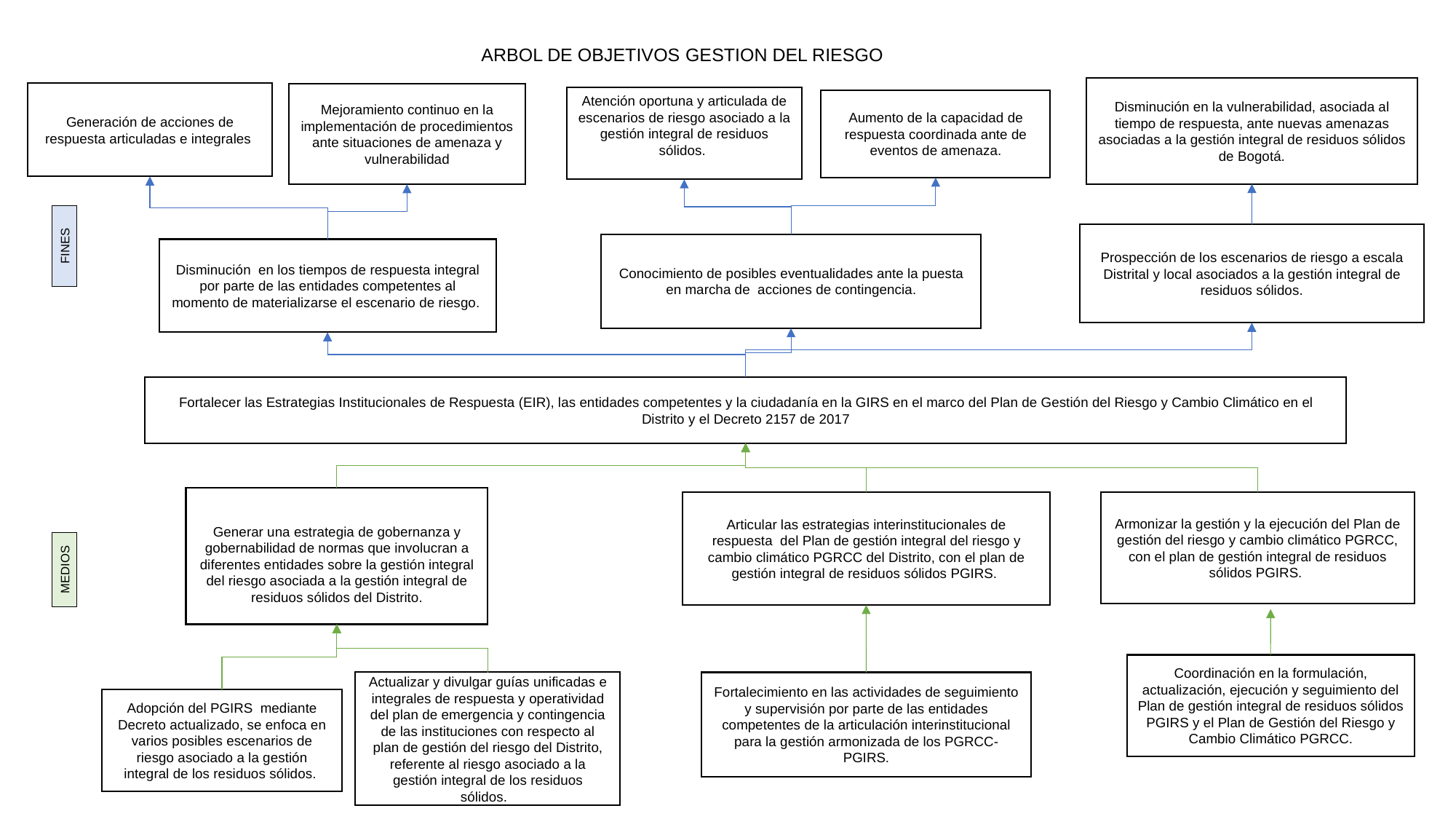

ARBOL DE OBJETIVOS GESTION DEL RIESGO
Disminución en la vulnerabilidad, asociada al tiempo de respuesta, ante nuevas amenazas asociadas a la gestión integral de residuos sólidos de Bogotá.
Generación de acciones de respuesta articuladas e integrales
Mejoramiento continuo en la implementación de procedimientos ante situaciones de amenaza y vulnerabilidad
Atención oportuna y articulada de escenarios de riesgo asociado a la gestión integral de residuos sólidos.

Aumento de la capacidad de
respuesta coordinada ante de eventos de amenaza.
Prospección de los escenarios de riesgo a escala Distrital y local asociados a la gestión integral de residuos sólidos.
FINES
Conocimiento de posibles eventualidades ante la puesta en marcha de  acciones de contingencia.
Disminución  en los tiempos de respuesta integral por parte de las entidades competentes al momento de materializarse el escenario de riesgo.
Fortalecer las Estrategias Institucionales de Respuesta (EIR), las entidades competentes y la ciudadanía en la GIRS en el marco del Plan de Gestión del Riesgo y Cambio Climático en el Distrito y el Decreto 2157 de 2017

Generar una estrategia de gobernanza y gobernabilidad de normas que involucran a diferentes entidades sobre la gestión integral del riesgo asociada a la gestión integral de residuos sólidos del Distrito.
Articular las estrategias interinstitucionales de respuesta  del Plan de gestión integral del riesgo y cambio climático PGRCC del Distrito, con el plan de gestión integral de residuos sólidos PGIRS.
Armonizar la gestión y la ejecución del Plan de gestión del riesgo y cambio climático PGRCC, con el plan de gestión integral de residuos sólidos PGIRS.
MEDIOS
Coordinación en la formulación, actualización, ejecución y seguimiento del Plan de gestión integral de residuos sólidos PGIRS y el Plan de Gestión del Riesgo y Cambio Climático PGRCC.
Actualizar y divulgar guías unificadas e integrales de respuesta y operatividad del plan de emergencia y contingencia de las instituciones con respecto al plan de gestión del riesgo del Distrito, referente al riesgo asociado a la gestión integral de los residuos sólidos.
Fortalecimiento en las actividades de seguimiento y supervisión por parte de las entidades competentes de la articulación interinstitucional para la gestión armonizada de los PGRCC-PGIRS.
Adopción del PGIRS  mediante Decreto actualizado, se enfoca en varios posibles escenarios de riesgo asociado a la gestión integral de los residuos sólidos.